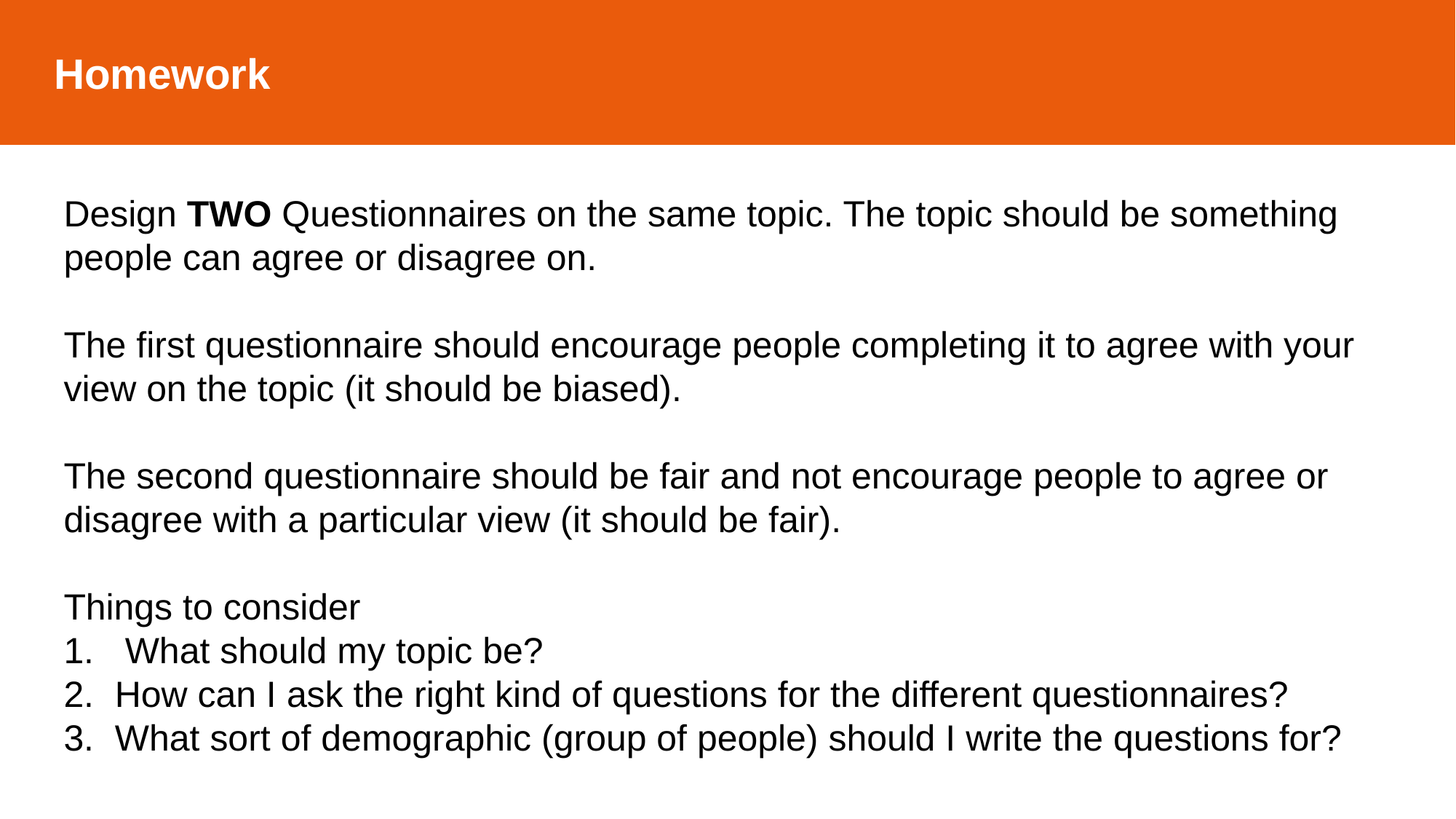

Homework
Design TWO Questionnaires on the same topic. The topic should be something people can agree or disagree on.

The first questionnaire should encourage people completing it to agree with your view on the topic (it should be biased).

The second questionnaire should be fair and not encourage people to agree or disagree with a particular view (it should be fair).

Things to consider
What should my topic be?
 How can I ask the right kind of questions for the different questionnaires?
 What sort of demographic (group of people) should I write the questions for?